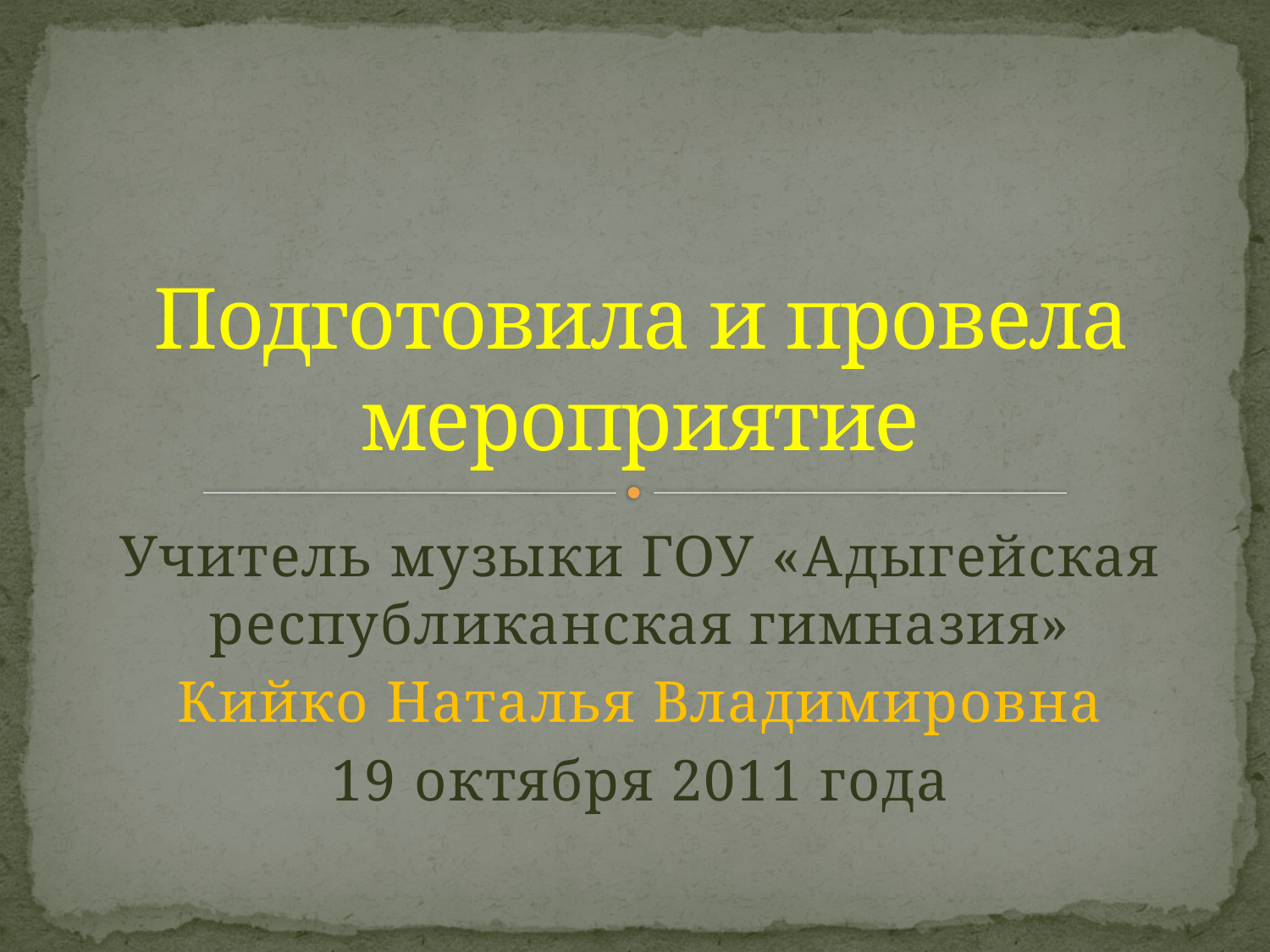

# Подготовила и провела мероприятие
Учитель музыки ГОУ «Адыгейская республиканская гимназия»
Кийко Наталья Владимировна
19 октября 2011 года